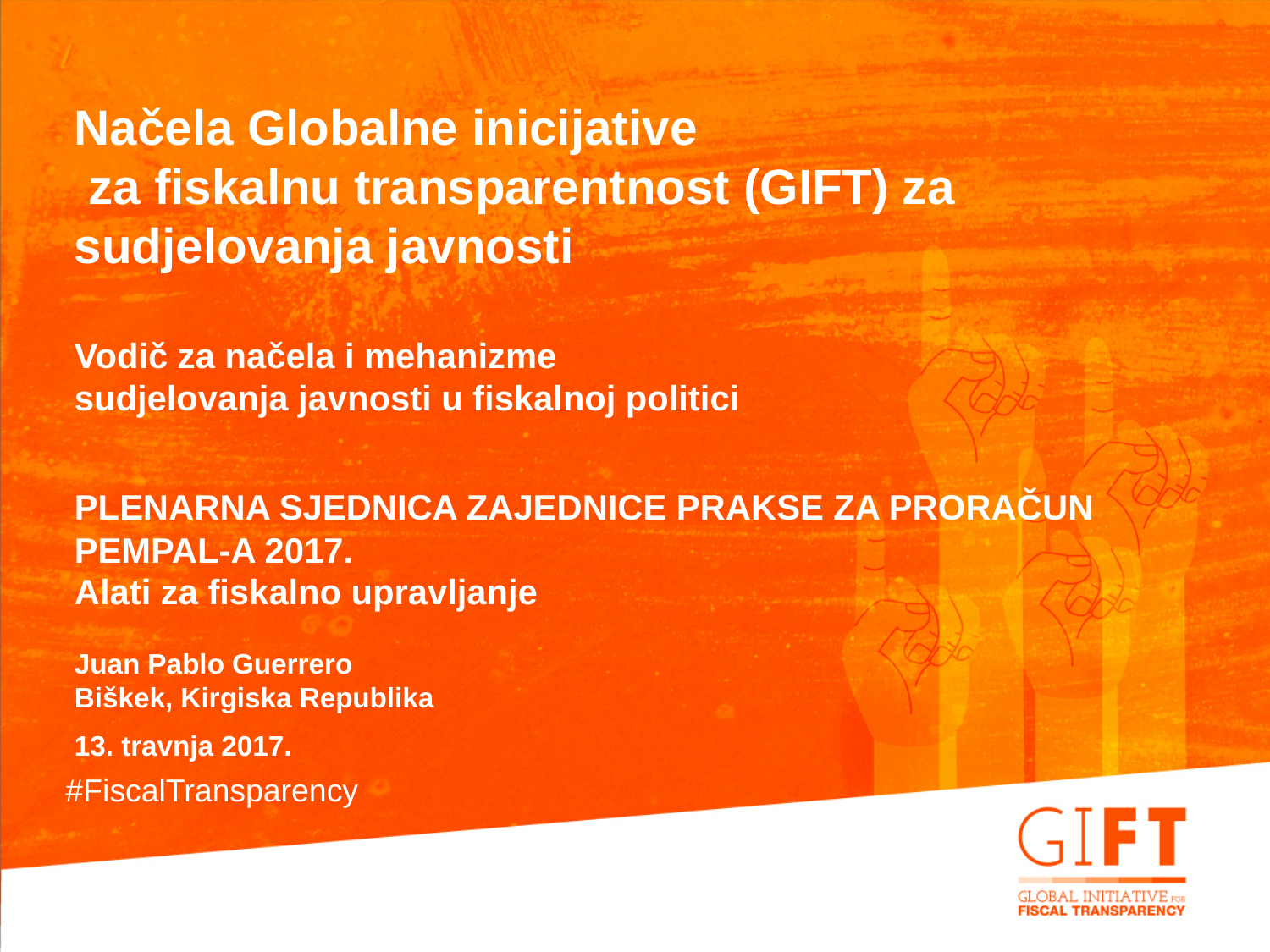

Načela Globalne inicijative
 za fiskalnu transparentnost (GIFT) za
sudjelovanja javnosti

Vodič za načela i mehanizme
sudjelovanja javnosti u fiskalnoj politici

PLENARNA SJEDNICA ZAJEDNICE PRAKSE ZA PRORAČUN
PEMPAL-A 2017.
Alati za fiskalno upravljanje

Juan Pablo Guerrero
Biškek, Kirgiska Republika
13. travnja 2017.

#FiscalTransparency